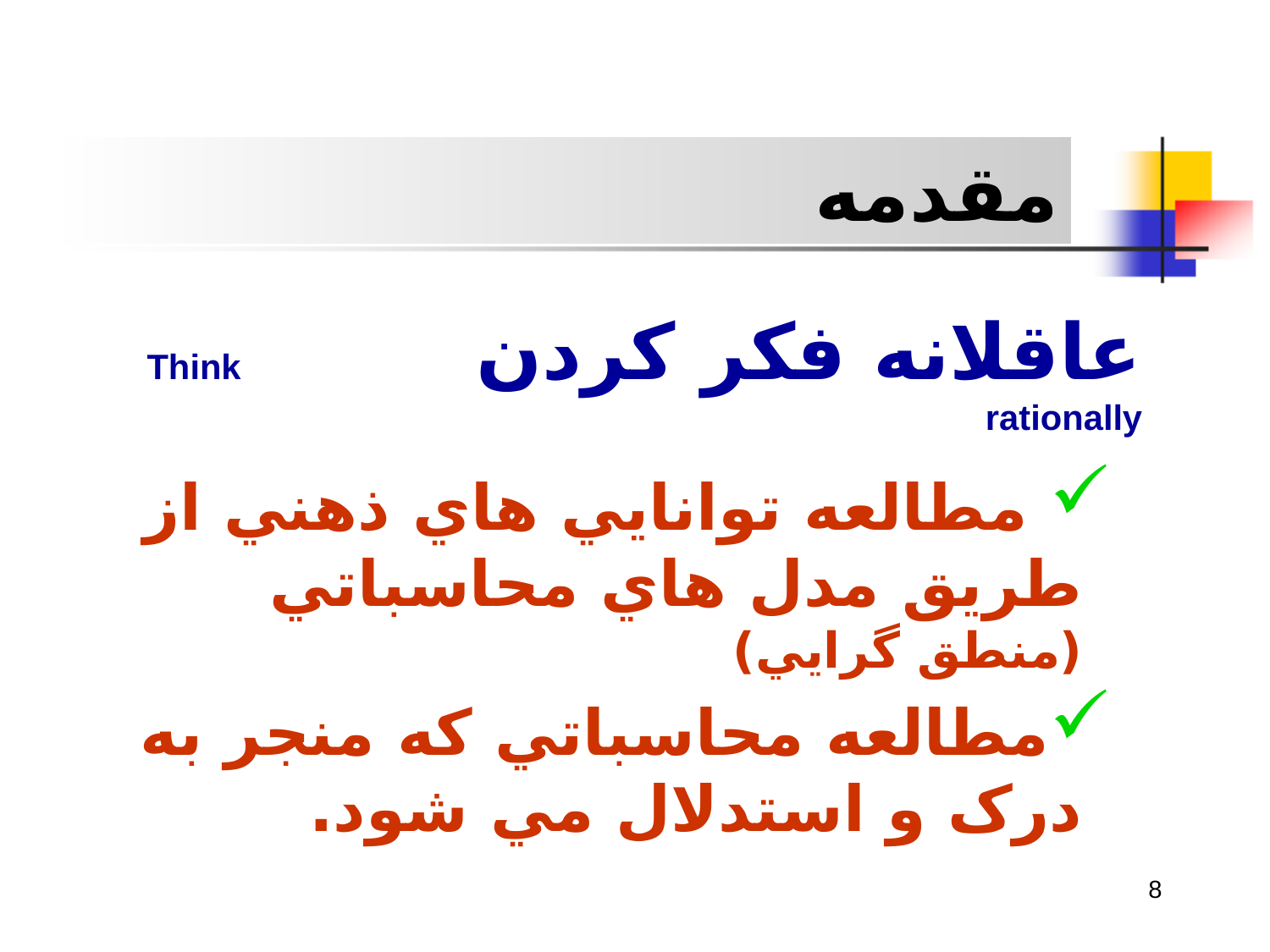

مقدمه
عاقلانه فکر کردن			 Think rationally
 مطالعه توانايي هاي ذهني از طريق مدل هاي محاسباتي (منطق گرايي)
مطالعه محاسباتي که منجر به درک و استدلال مي شود.
8